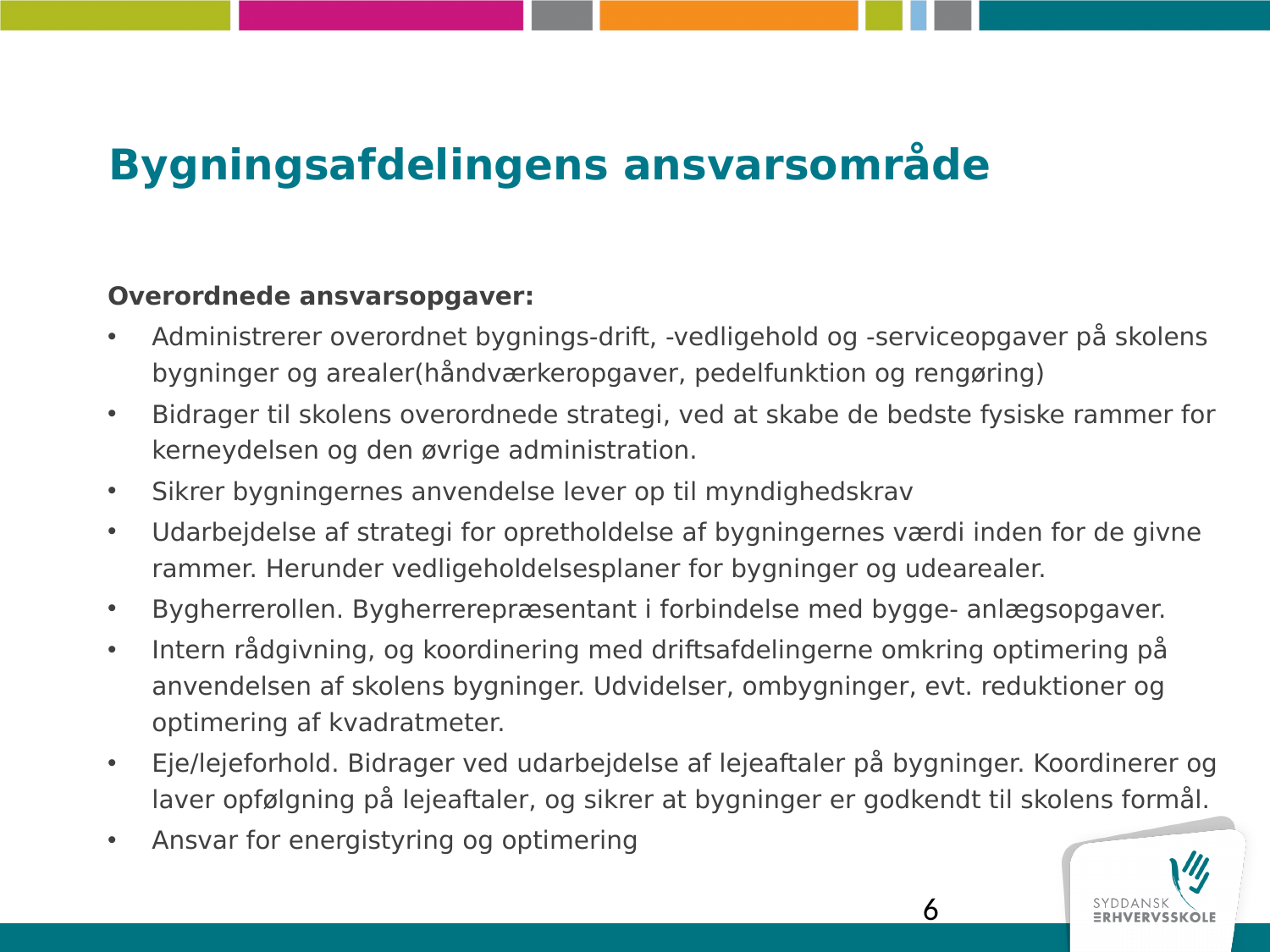

# Bygningsafdelingens ansvarsområde
Overordnede ansvarsopgaver:
Administrerer overordnet bygnings-drift, -vedligehold og -serviceopgaver på skolens bygninger og arealer(håndværkeropgaver, pedelfunktion og rengøring)
Bidrager til skolens overordnede strategi, ved at skabe de bedste fysiske rammer for kerneydelsen og den øvrige administration.
Sikrer bygningernes anvendelse lever op til myndighedskrav
Udarbejdelse af strategi for opretholdelse af bygningernes værdi inden for de givne rammer. Herunder vedligeholdelsesplaner for bygninger og udearealer.
Bygherrerollen. Bygherrerepræsentant i forbindelse med bygge- anlægsopgaver.
Intern rådgivning, og koordinering med driftsafdelingerne omkring optimering på anvendelsen af skolens bygninger. Udvidelser, ombygninger, evt. reduktioner og optimering af kvadratmeter.
Eje/lejeforhold. Bidrager ved udarbejdelse af lejeaftaler på bygninger. Koordinerer og laver opfølgning på lejeaftaler, og sikrer at bygninger er godkendt til skolens formål.
Ansvar for energistyring og optimering

6